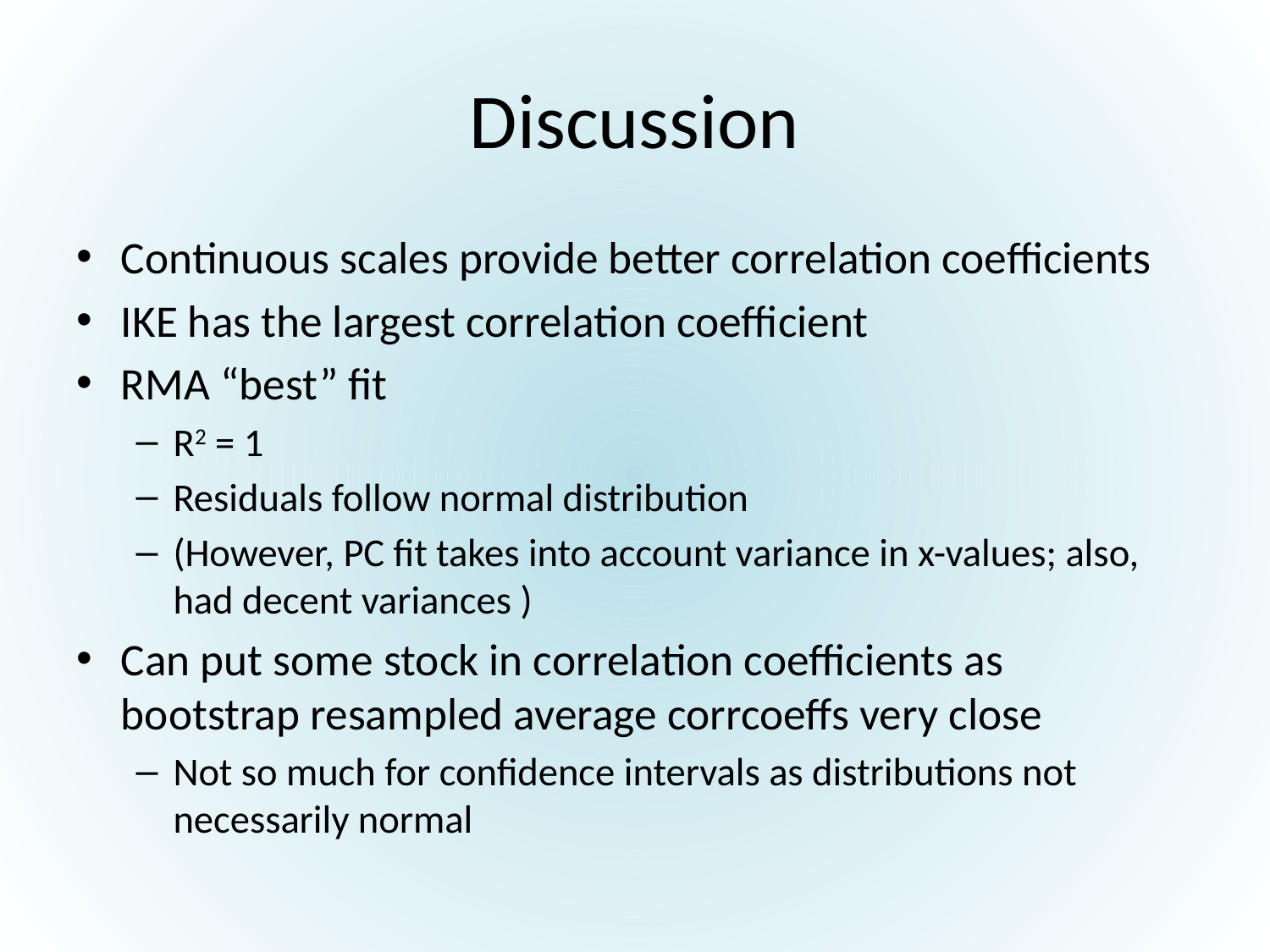

# Discussion
Continuous scales provide better correlation coefficients
IKE has the largest correlation coefficient
RMA “best” fit
R2 = 1
Residuals follow normal distribution
(However, PC fit takes into account variance in x-values; also, had decent variances )
Can put some stock in correlation coefficients as bootstrap resampled average corrcoeffs very close
Not so much for confidence intervals as distributions not necessarily normal